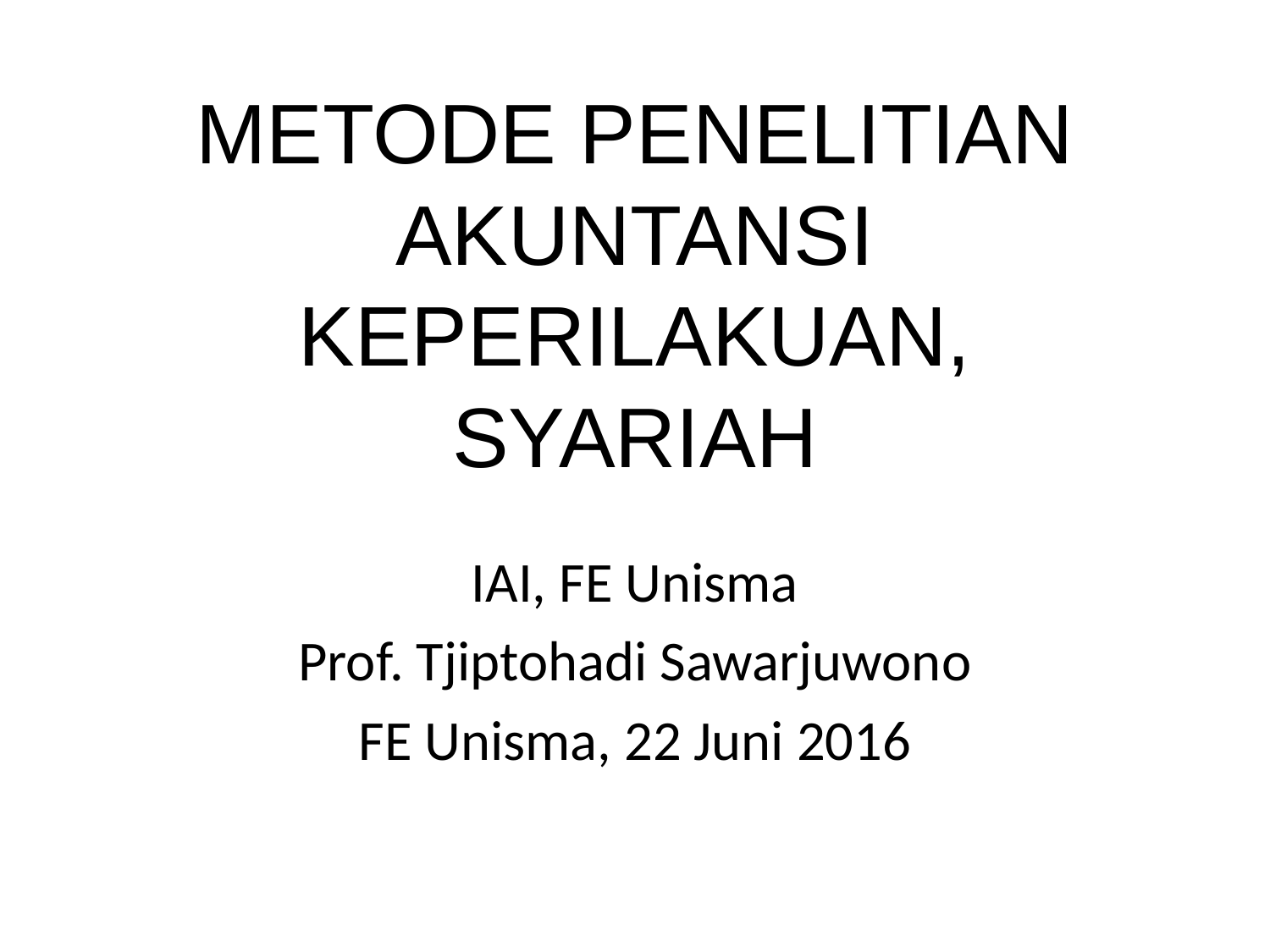

# METODE PENELITIAN AKUNTANSI KEPERILAKUAN, SYARIAH
IAI, FE Unisma
Prof. Tjiptohadi Sawarjuwono
FE Unisma, 22 Juni 2016